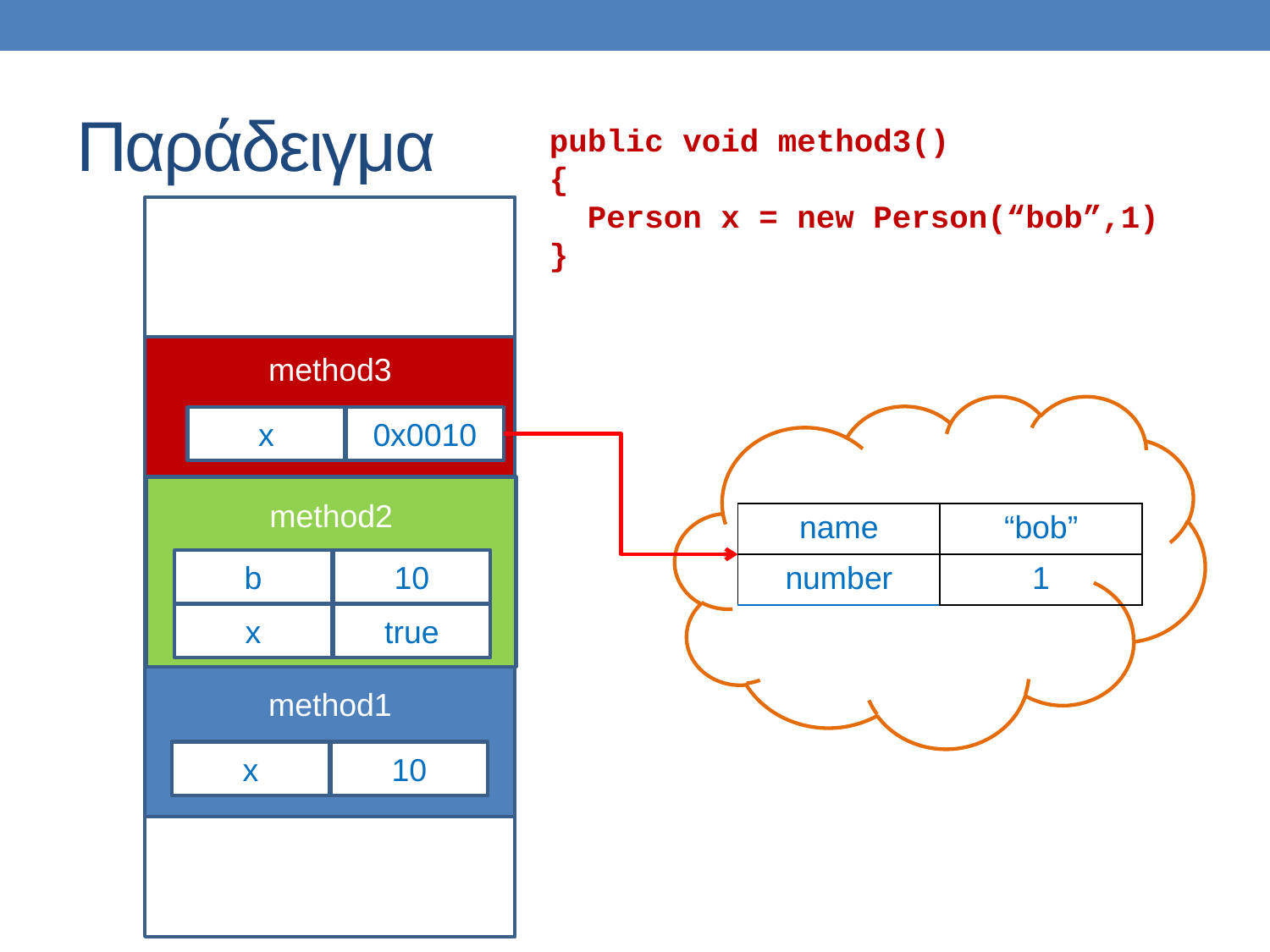

# Παράδειγμα
public void method3()
{
  Person x = new Person(“bob”,1)
}

method3

x
0x0010
method2

| name | “bob” |
| --- | --- |
| number | 1 |
b
10
x
true
method1

x
10